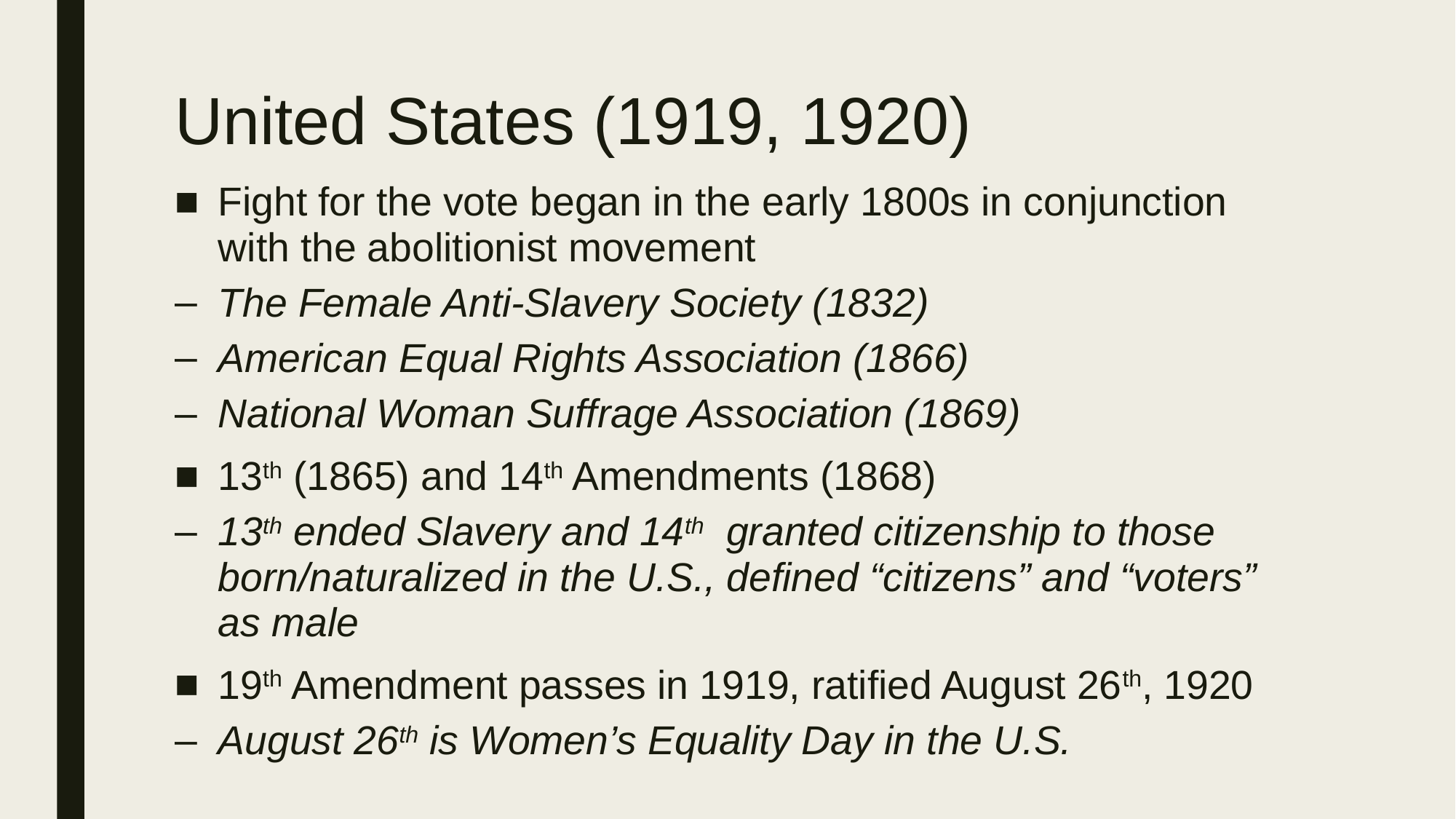

# United States (1919, 1920)
Fight for the vote began in the early 1800s in conjunction with the abolitionist movement
The Female Anti-Slavery Society (1832)
American Equal Rights Association (1866)
National Woman Suffrage Association (1869)
13th (1865) and 14th Amendments (1868)
13th ended Slavery and 14th  granted citizenship to those born/naturalized in the U.S., defined “citizens” and “voters” as male
19th Amendment passes in 1919, ratified August 26th, 1920
August 26th is Women’s Equality Day in the U.S.